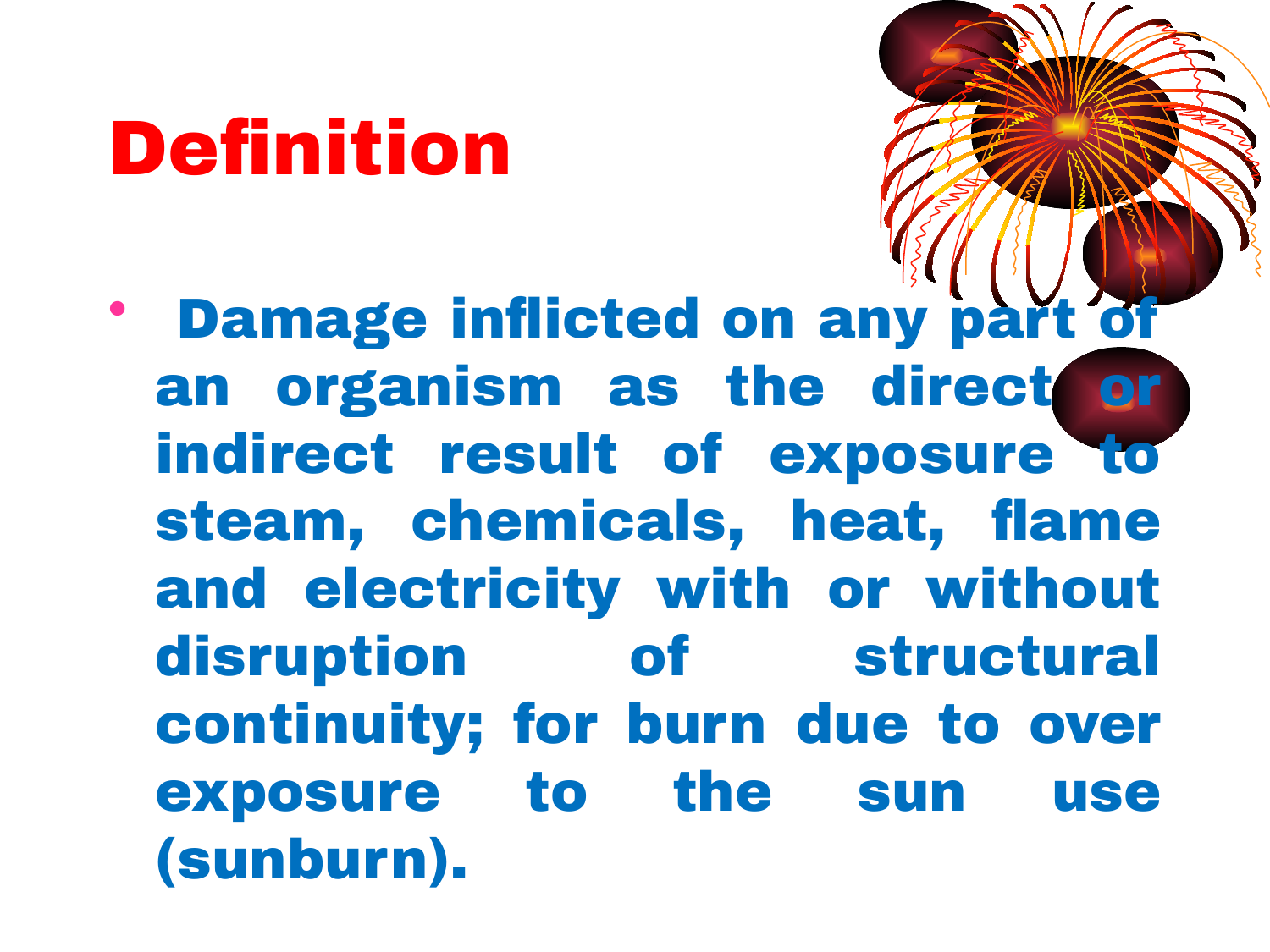

# Definition
 Damage inflicted on any part of an organism as the direct or indirect result of exposure to steam, chemicals, heat, flame and electricity with or without disruption of structural continuity; for burn due to over exposure to the sun use (sunburn).